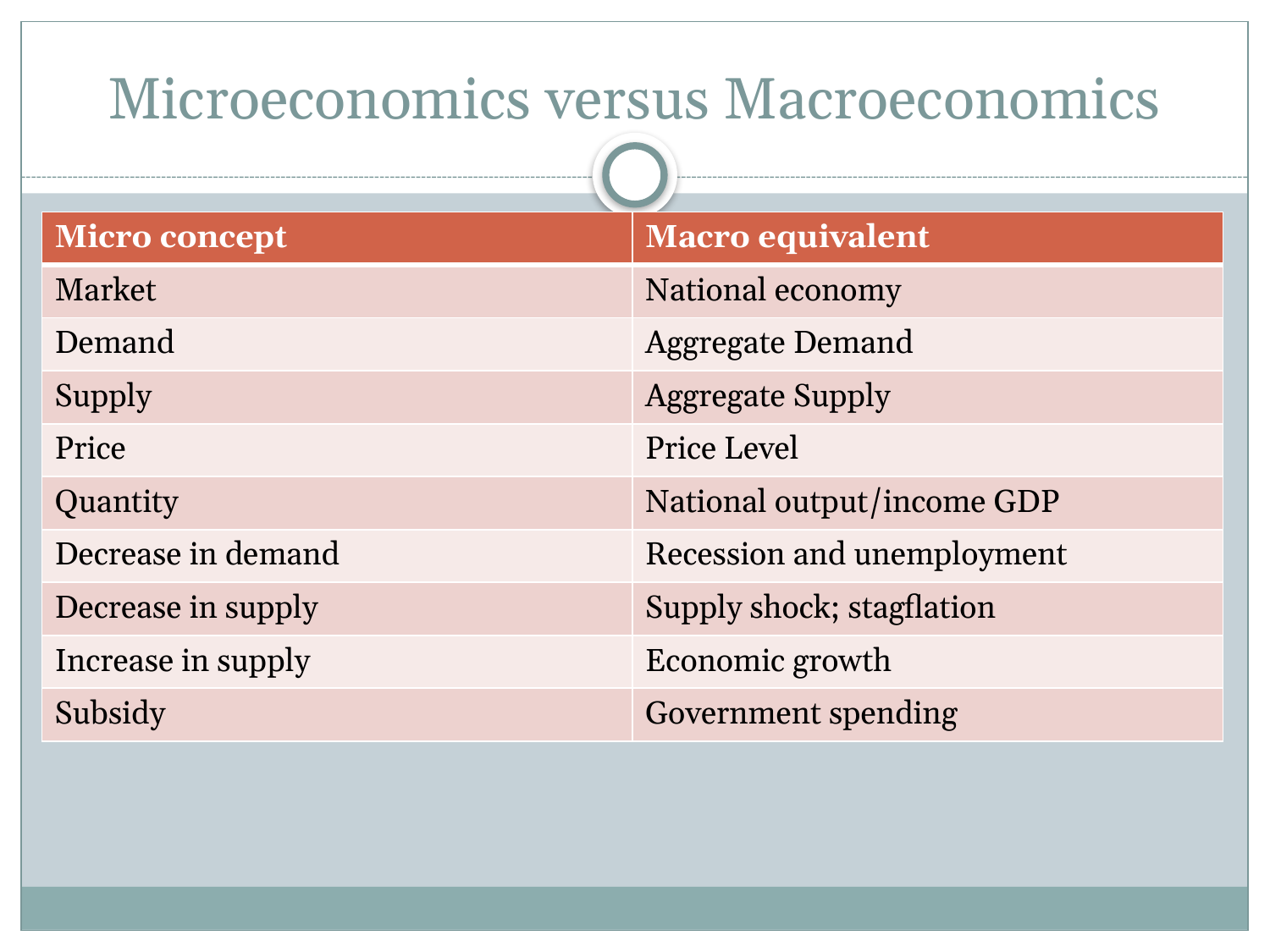

# Microeconomics versus Macroeconomics
| Micro concept | Macro equivalent |
| --- | --- |
| Market | National economy |
| Demand | Aggregate Demand |
| Supply | Aggregate Supply |
| Price | Price Level |
| Quantity | National output/income GDP |
| Decrease in demand | Recession and unemployment |
| Decrease in supply | Supply shock; stagflation |
| Increase in supply | Economic growth |
| Subsidy | Government spending |